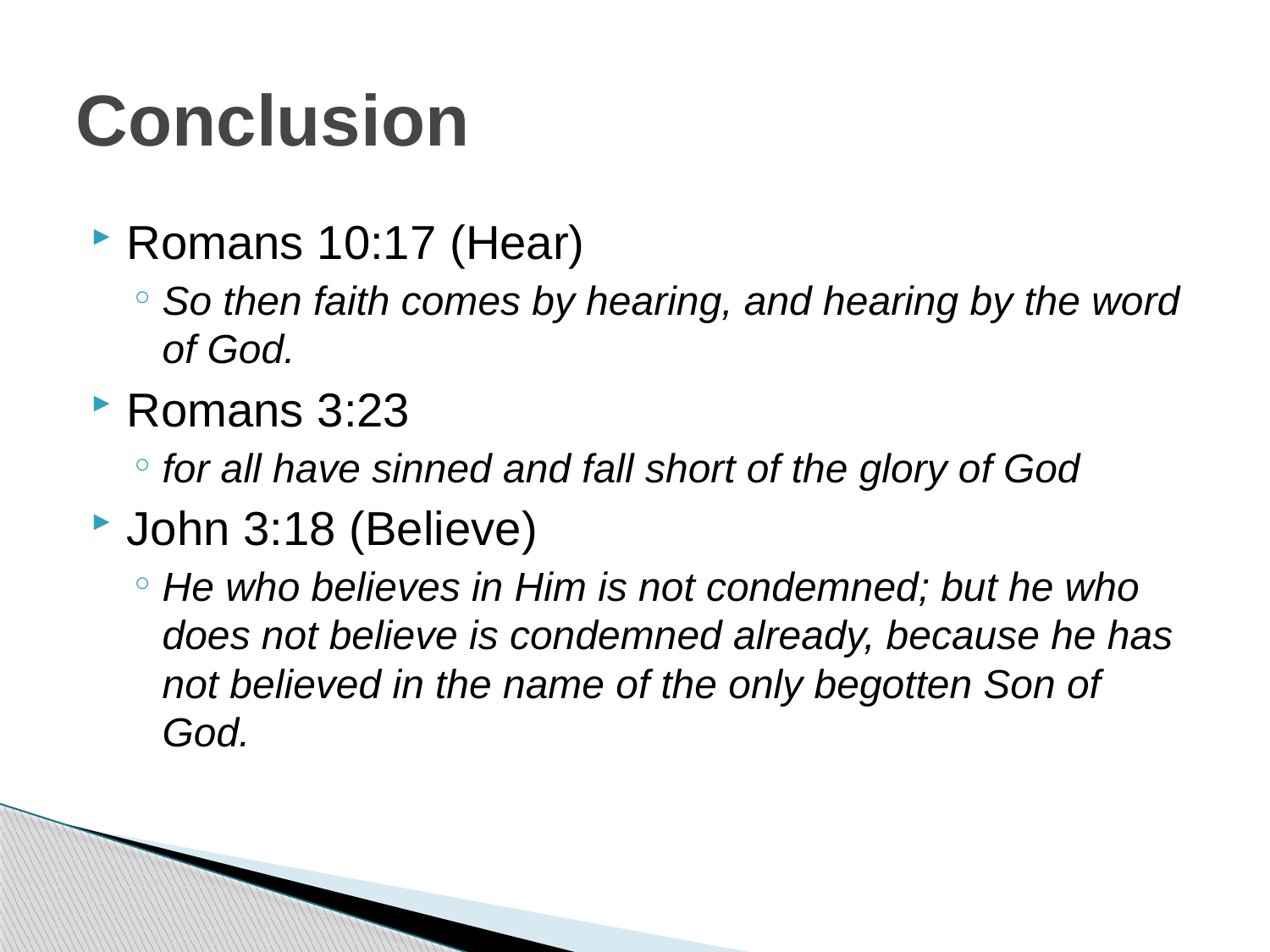

# Conclusion
Romans 10:17 (Hear)
So then faith comes by hearing, and hearing by the word of God.
Romans 3:23
for all have sinned and fall short of the glory of God
John 3:18 (Believe)
He who believes in Him is not condemned; but he who does not believe is condemned already, because he has not believed in the name of the only begotten Son of God.